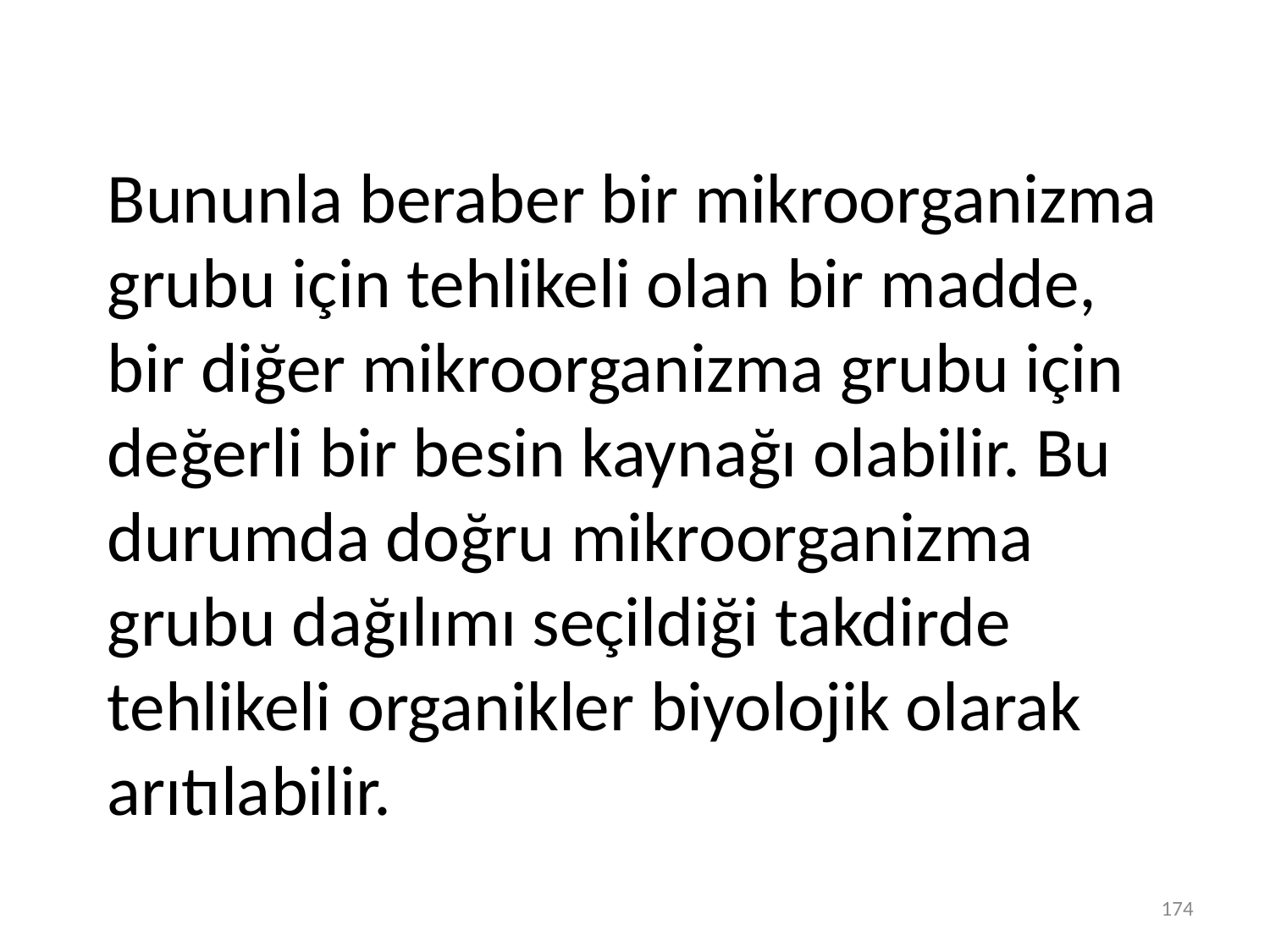

Bununla beraber bir mikroorganizma grubu için tehlikeli olan bir madde, bir diğer mikroorganizma grubu için değerli bir besin kaynağı olabilir. Bu durumda doğru mikroorganizma grubu dağılımı seçildiği takdirde tehlikeli organikler biyolojik olarak arıtılabilir.
174